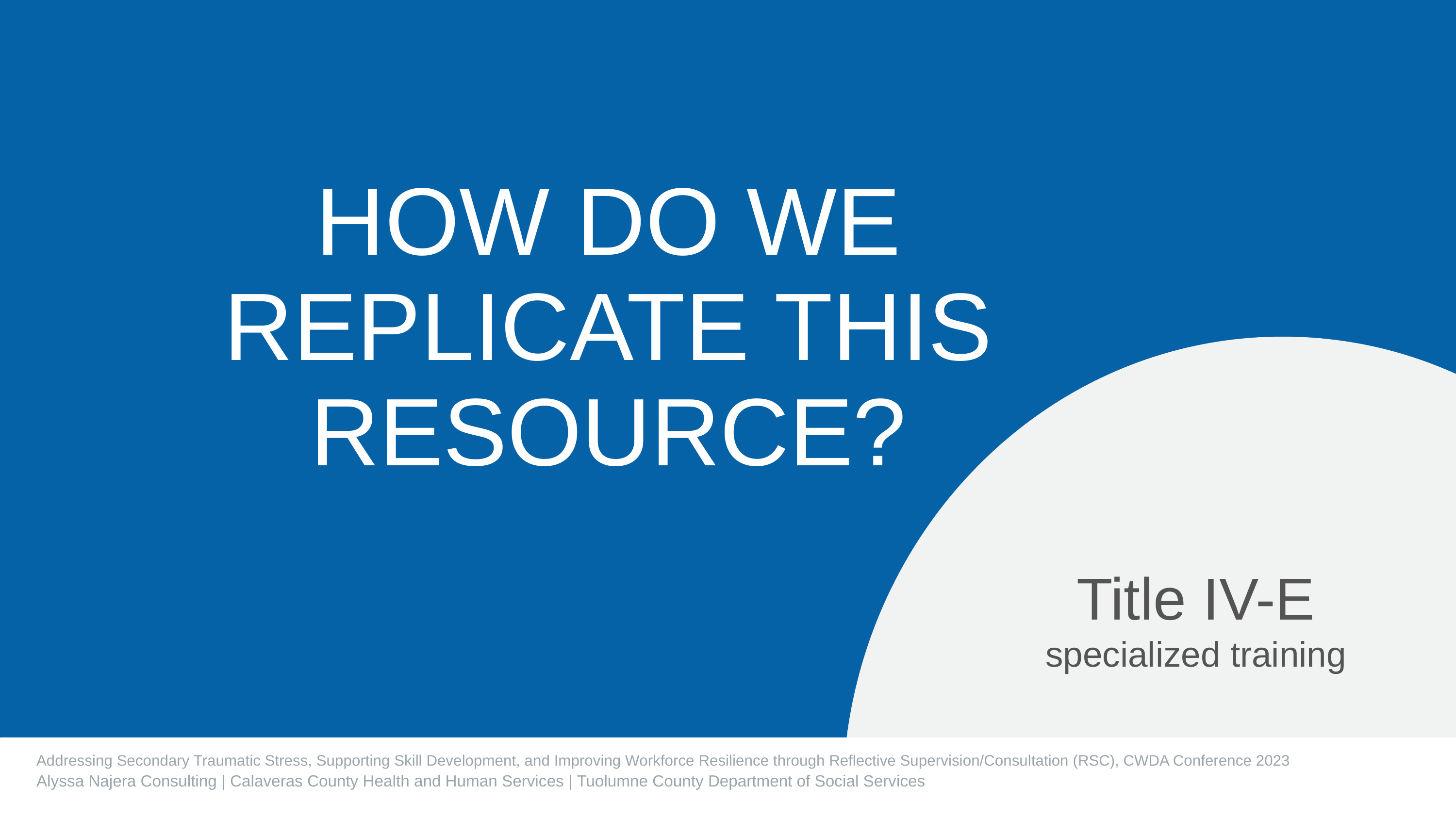

HOW DO WE REPLICATE THIS RESOURCE?

Title IV-E
specialized training

Addressing Secondary Traumatic Stress, Supporting Skill Development, and Improving Workforce Resilience through Reflective Supervision/Consultation (RSC), CWDA Conference 2023
Alyssa Najera Consulting | Calaveras County Health and Human Services | Tuolumne County Department of Social Services